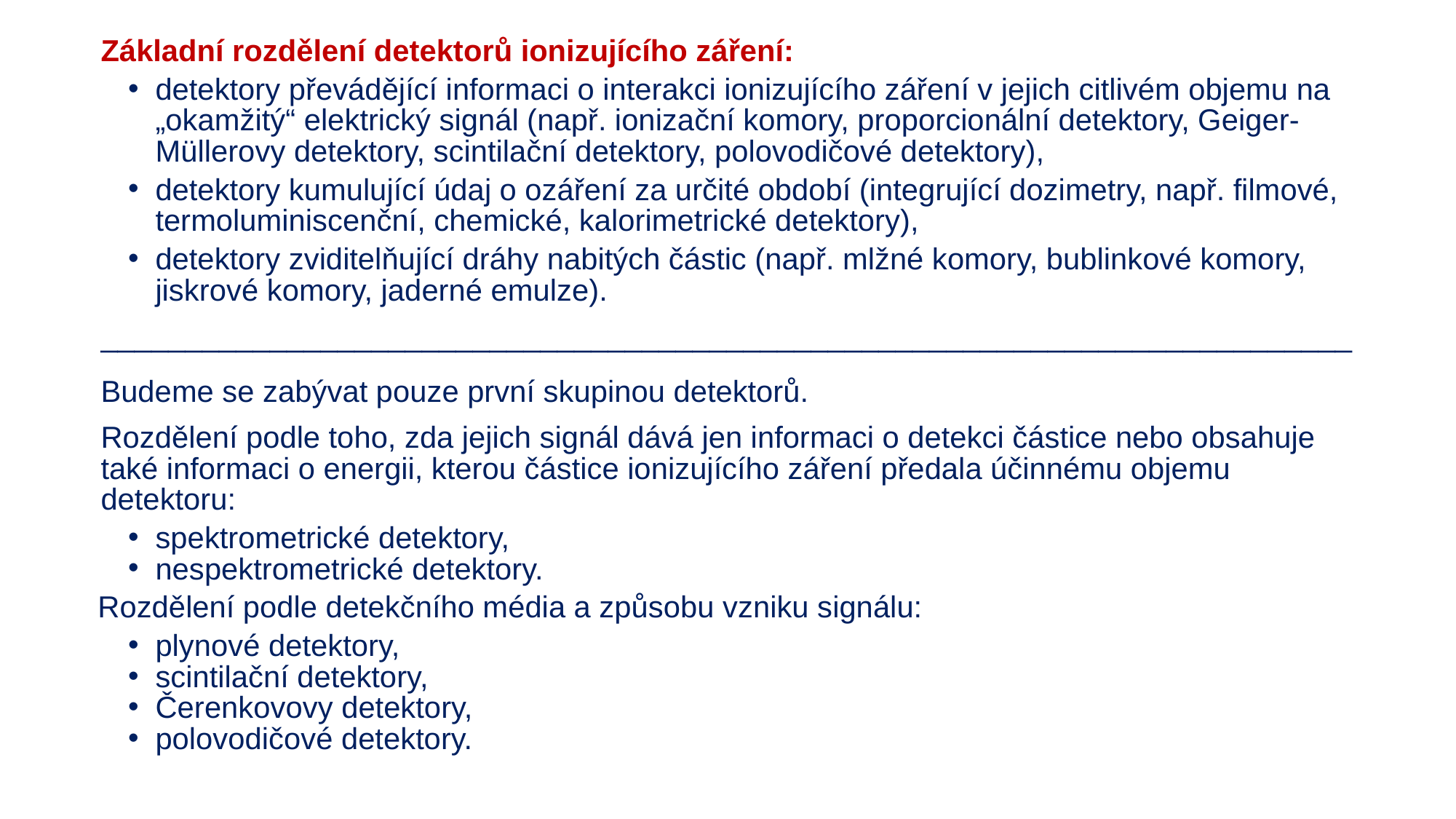

#
	Základní rozdělení detektorů ionizujícího záření:
detektory převádějící informaci o interakci ionizujícího záření v jejich citlivém objemu na „okamžitý“ elektrický signál (např. ionizační komory, proporcionální detektory, Geiger-Müllerovy detektory, scintilační detektory, polovodičové detektory),
detektory kumulující údaj o ozáření za určité období (integrující dozimetry, např. filmové, termoluminiscenční, chemické, kalorimetrické detektory),
detektory zviditelňující dráhy nabitých částic (např. mlžné komory, bublinkové komory, jiskrové komory, jaderné emulze).
	__________________________________________________________________________
	Budeme se zabývat pouze první skupinou detektorů.
	Rozdělení podle toho, zda jejich signál dává jen informaci o detekci částice nebo obsahuje také informaci o energii, kterou částice ionizujícího záření předala účinnému objemu detektoru:
spektrometrické detektory,
nespektrometrické detektory.
Rozdělení podle detekčního média a způsobu vzniku signálu:
plynové detektory,
scintilační detektory,
Čerenkovovy detektory,
polovodičové detektory.